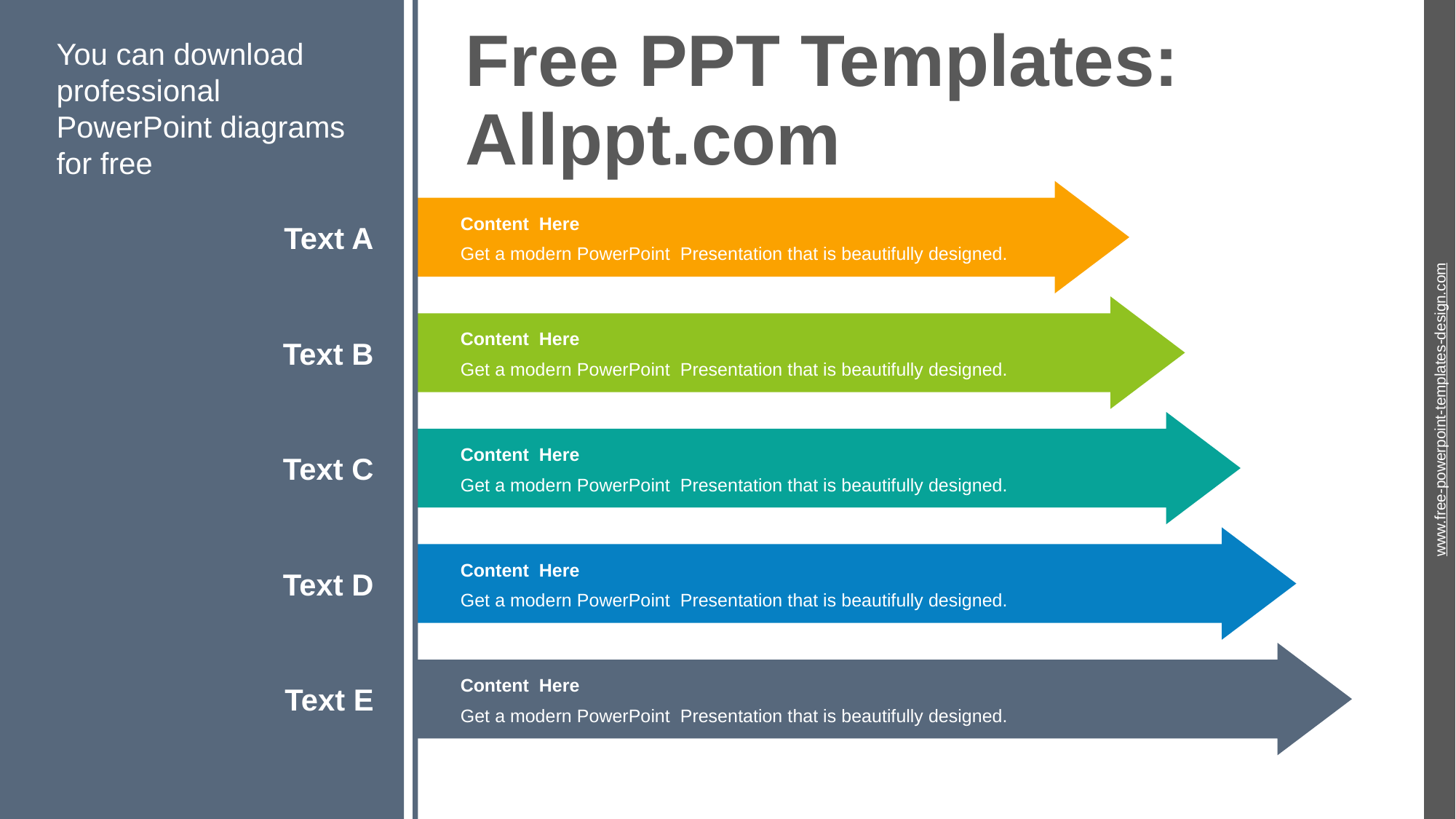

# Free PPT Templates: Allppt.com
You can download
professional PowerPoint diagrams for free

Content  Here
Get a modern PowerPoint  Presentation that is beautifully designed.
Text A

Content  Here
Get a modern PowerPoint  Presentation that is beautifully designed.
Text B

www.free-powerpoint-templates-design.com

Content  Here
Get a modern PowerPoint  Presentation that is beautifully designed.
Text C

Content  Here
Get a modern PowerPoint  Presentation that is beautifully designed.
Text D

Content  Here
Get a modern PowerPoint  Presentation that is beautifully designed.
Text E